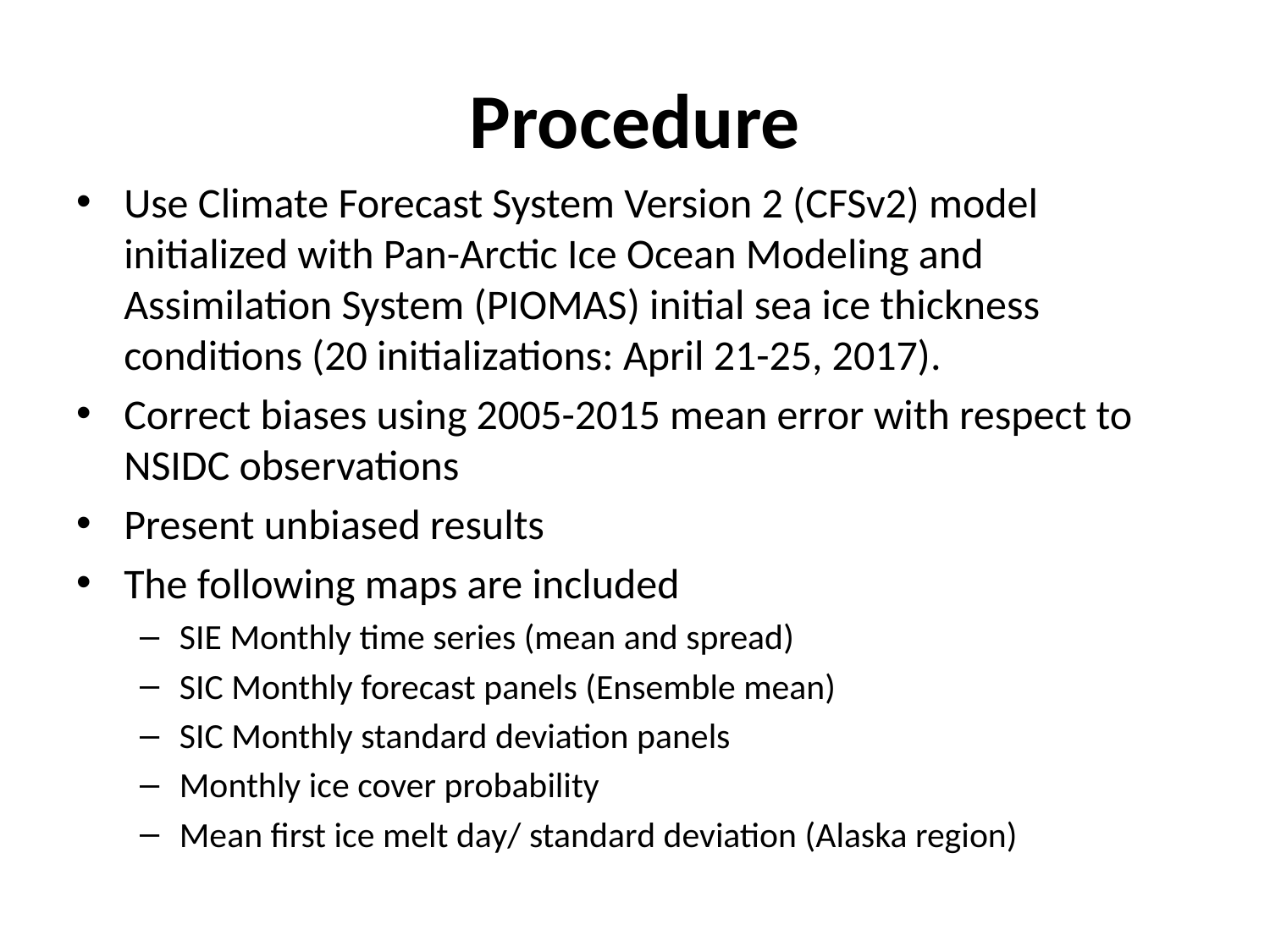

# Procedure
Use Climate Forecast System Version 2 (CFSv2) model initialized with Pan-Arctic Ice Ocean Modeling and Assimilation System (PIOMAS) initial sea ice thickness conditions (20 initializations: April 21-25, 2017).
Correct biases using 2005-2015 mean error with respect to NSIDC observations
Present unbiased results
The following maps are included
SIE Monthly time series (mean and spread)
SIC Monthly forecast panels (Ensemble mean)
SIC Monthly standard deviation panels
Monthly ice cover probability
Mean first ice melt day/ standard deviation (Alaska region)